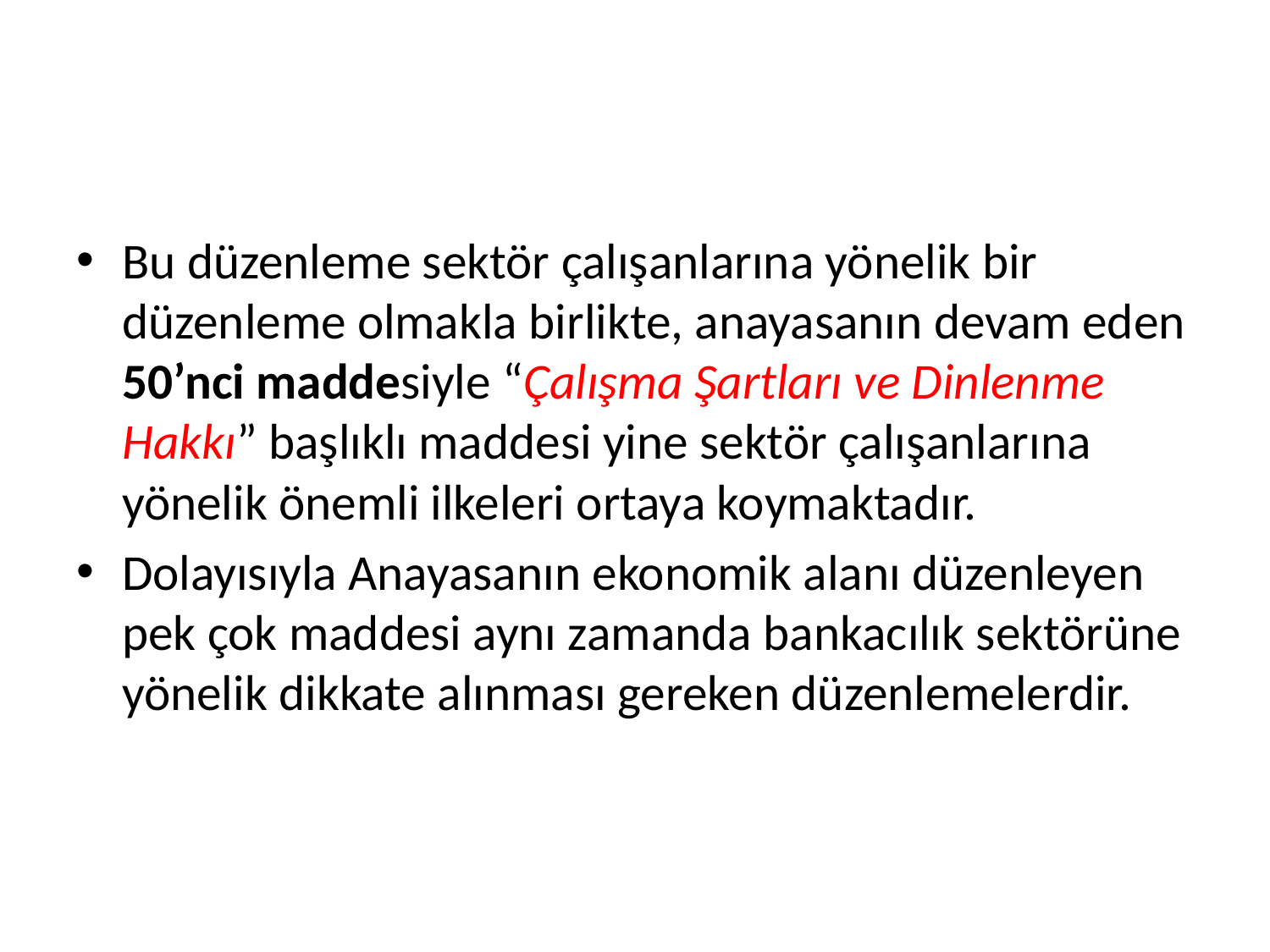

#
Bu düzenleme sektör çalışanlarına yönelik bir düzenleme olmakla birlikte, anayasanın devam eden 50’nci maddesiyle “Çalışma Şartları ve Dinlenme Hakkı” başlıklı maddesi yine sektör çalışanlarına yönelik önemli ilkeleri ortaya koymaktadır.
Dolayısıyla Anayasanın ekonomik alanı düzenleyen pek çok maddesi aynı zamanda bankacılık sektörüne yönelik dikkate alınması gereken düzenlemelerdir.